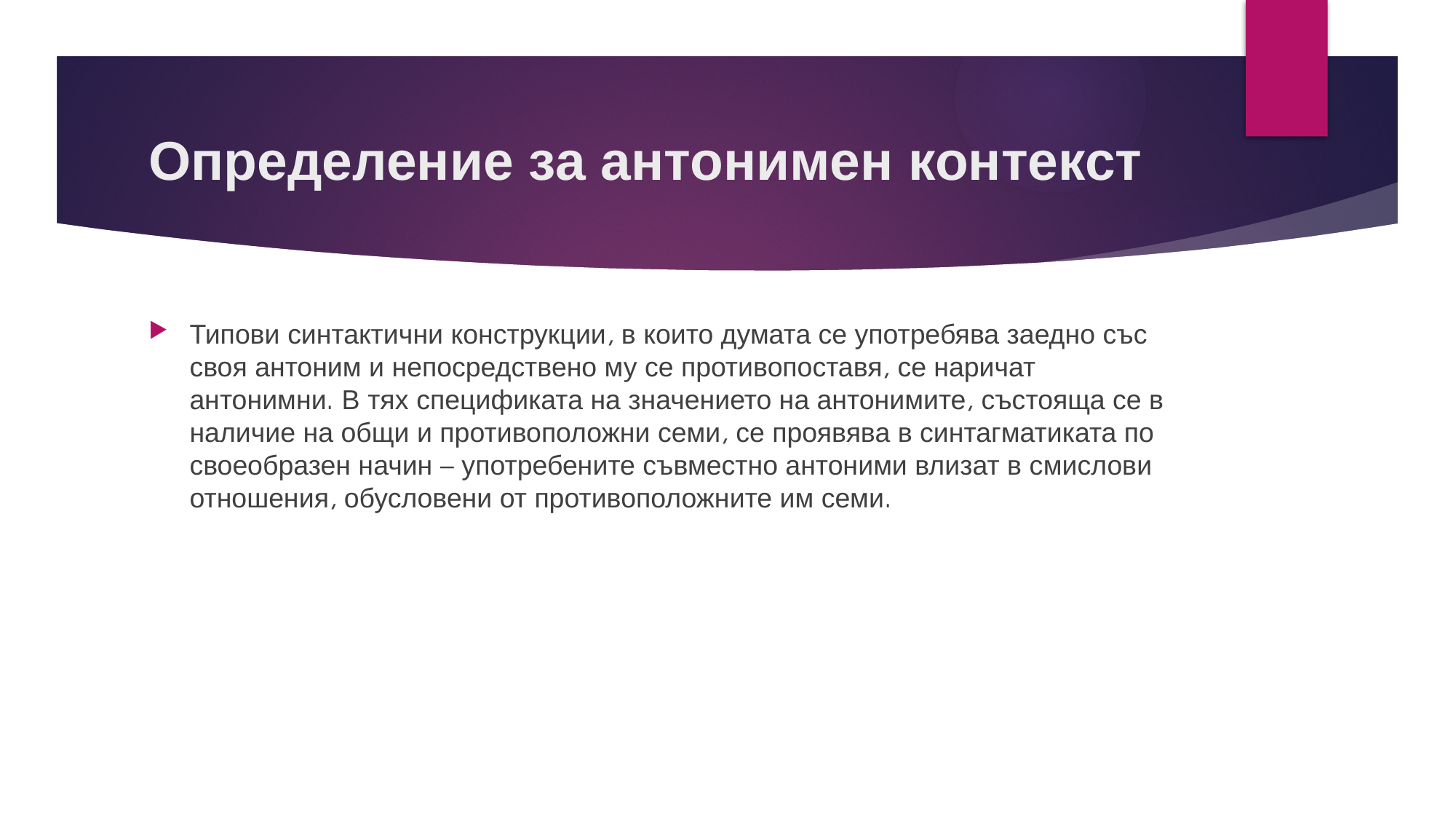

# Определение за антонимен контекст
Типови синтактични конструкции, в които думата се употребява заедно със своя антоним и непосредствено му се противопоставя, се наричат антонимни. В тях спецификата на значението на антонимите, състояща се в наличие на общи и противоположни семи, се проявява в синтагматиката по своеобразен начин – употребените съвместно антоними влизат в смислови отношения, обусловени от противоположните им семи.